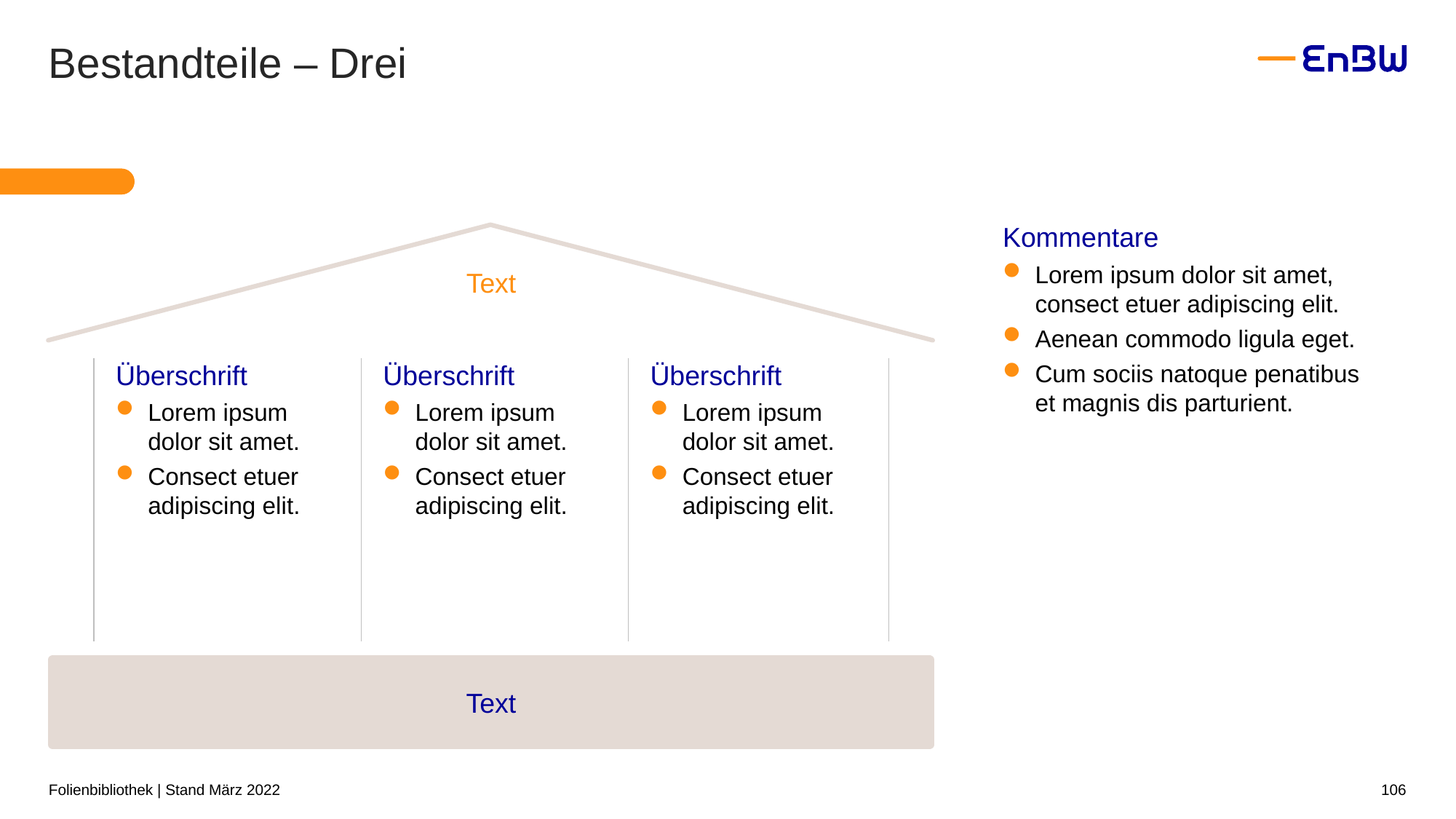

# Bestandteile – Drei
Kommentare
Lorem ipsum dolor sit amet, consect etuer adipiscing elit.
Aenean commodo ligula eget.
Cum sociis natoque penatibus
et magnis dis parturient.
Text

Überschrift
Lorem ipsum dolor sit amet.
Consect etuer adipiscing elit.
Überschrift
Lorem ipsum dolor sit amet.
Consect etuer adipiscing elit.
Überschrift
Lorem ipsum dolor sit amet.
Consect etuer adipiscing elit.
Text
Folienbibliothek | Stand März 2022
106